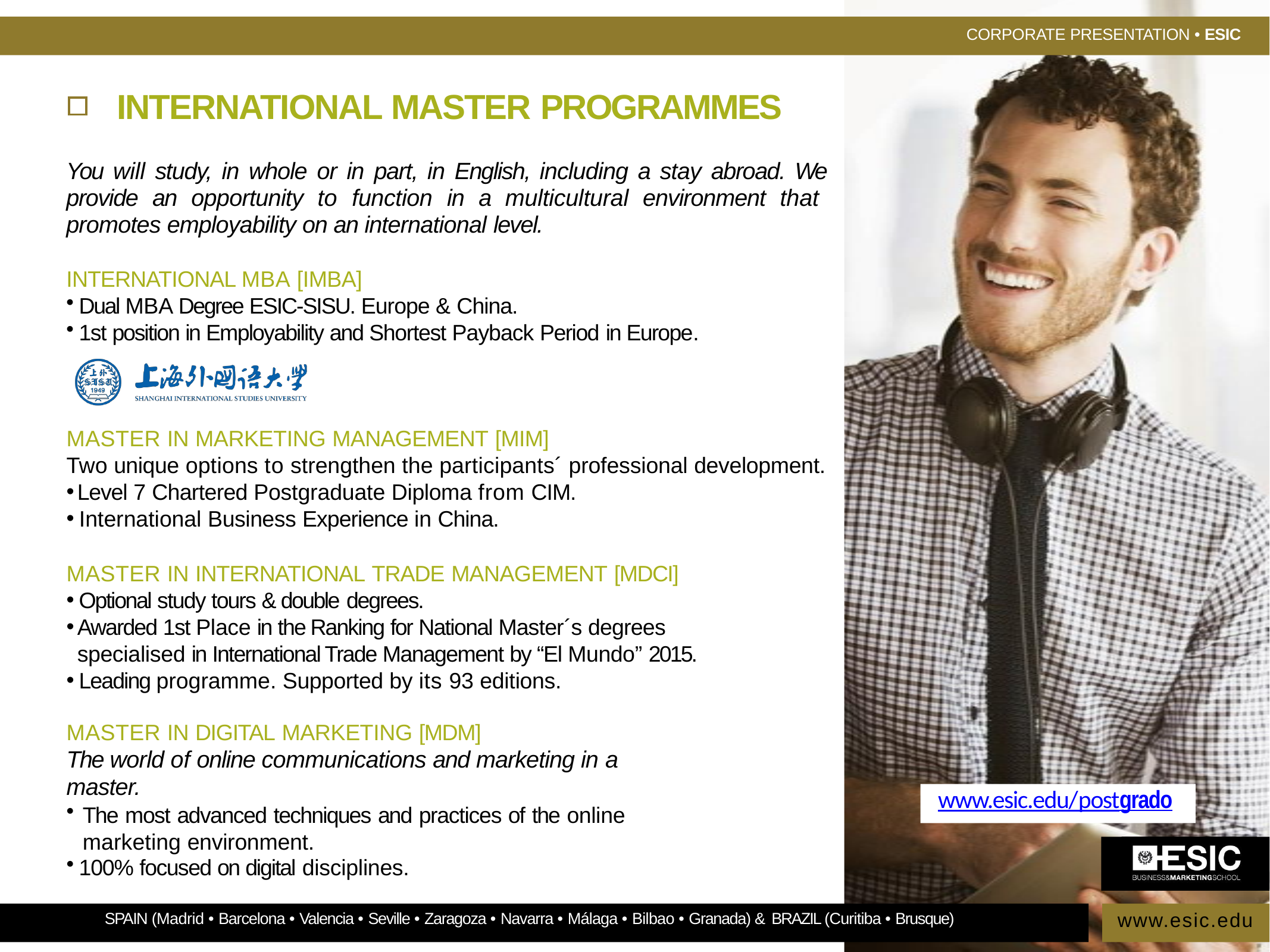

CORPORATE PRESENTATION • ESIC
# INTERNATIONAL MASTER PROGRAMMES

You will study, in whole or in part, in English, including a stay abroad. We  provide an opportunity to function in a multicultural environment that  promotes employability on an international level.

INTERNATIONAL MBA [IMBA]
Dual MBA Degree ESIC-SISU. Europe & China.
1st position in Employability and Shortest Payback Period in Europe.

MASTER IN MARKETING MANAGEMENT [MIM]
Two unique options to strengthen the participants´ professional development.
Level 7 Chartered Postgraduate Diploma from CIM.
International Business Experience in China.

MASTER IN INTERNATIONAL TRADE MANAGEMENT [MDCI]
Optional study tours & double degrees.
Awarded 1st Place in the Ranking for National Master´s degrees  specialised in International Trade Management by “El Mundo” 2015.
Leading programme. Supported by its 93 editions.
MASTER IN DIGITAL MARKETING [MDM]
The world of online communications and marketing in a master.
The most advanced techniques and practices of the online  marketing environment.
100% focused on digital disciplines.
www.esic.edu/postgrado

www.esic.edu
SPAIN (Madrid •  Barcelona •  Valencia •  Seville •  Zaragoza •  Navarra •  Málaga •  Bilbao •  Granada) & BRAZIL (Curitiba • Brusque)